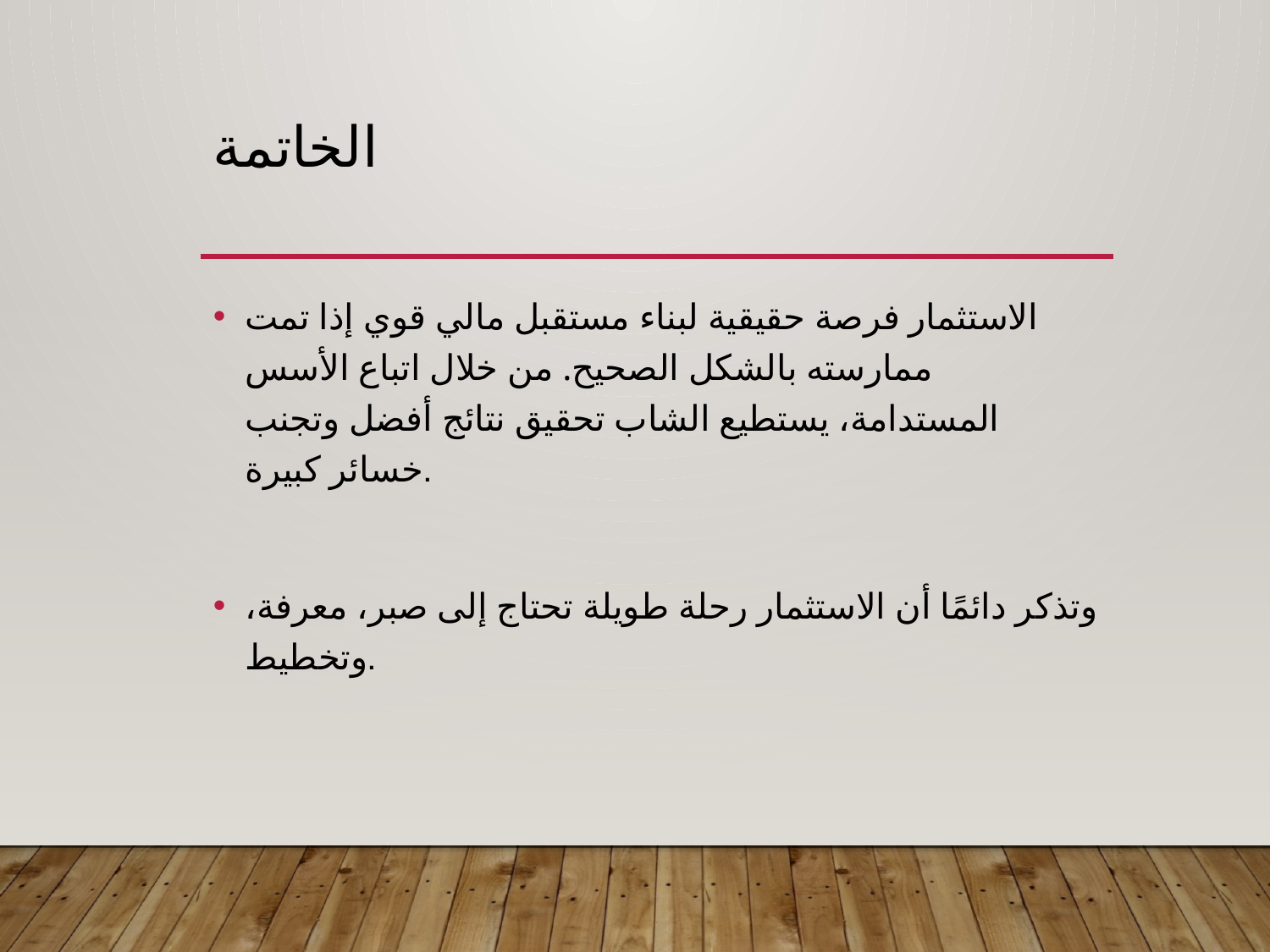

# الخاتمة
الاستثمار فرصة حقيقية لبناء مستقبل مالي قوي إذا تمت ممارسته بالشكل الصحيح. من خلال اتباع الأسس المستدامة، يستطيع الشاب تحقيق نتائج أفضل وتجنب خسائر كبيرة.

وتذكر دائمًا أن الاستثمار رحلة طويلة تحتاج إلى صبر، معرفة، وتخطيط.